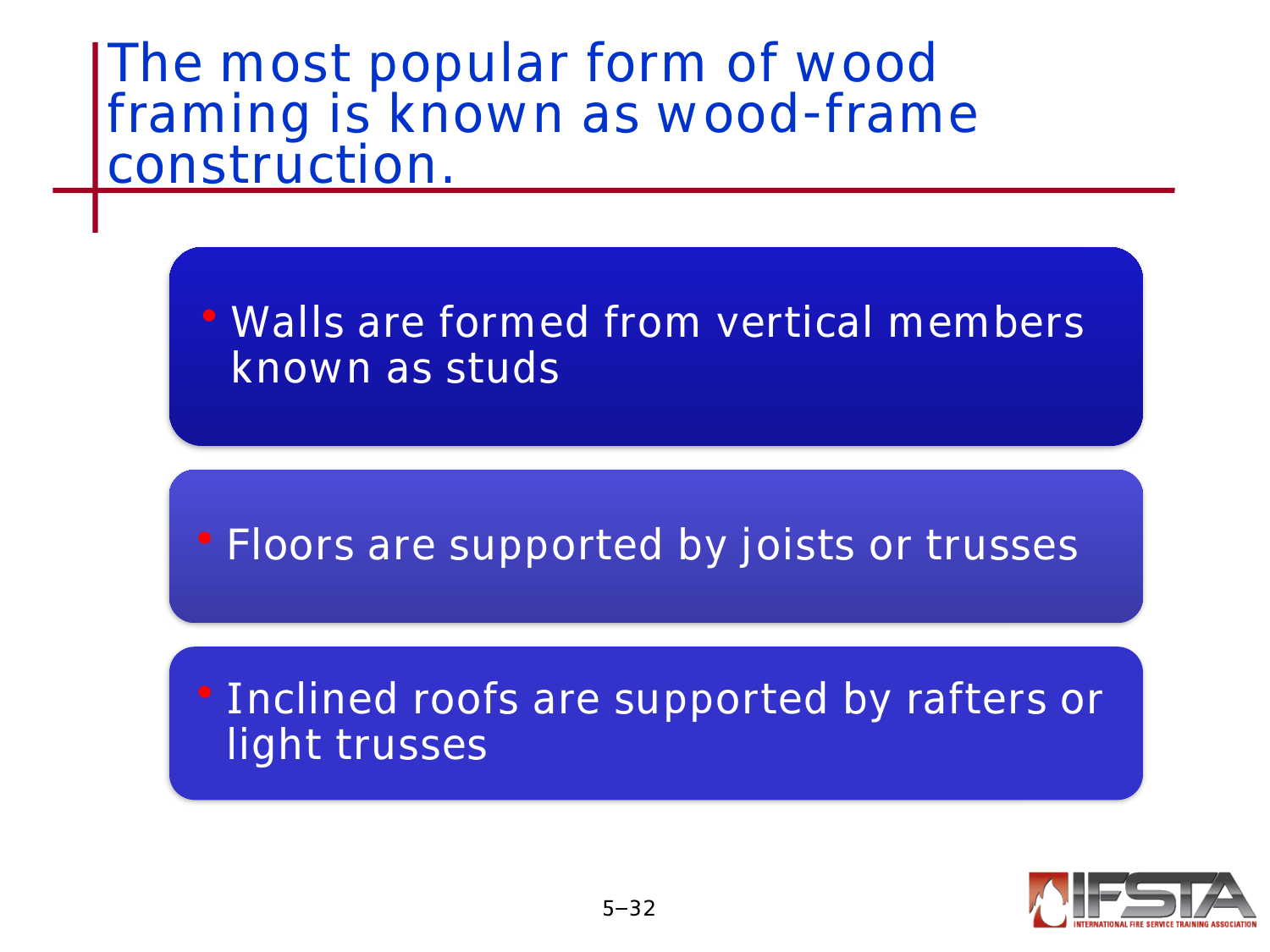

# The most popular form of wood framing is known as wood-frame construction.
Walls are formed from vertical members known as studs
Floors are supported by joists or trusses
Inclined roofs are supported by rafters or light trusses
5–32